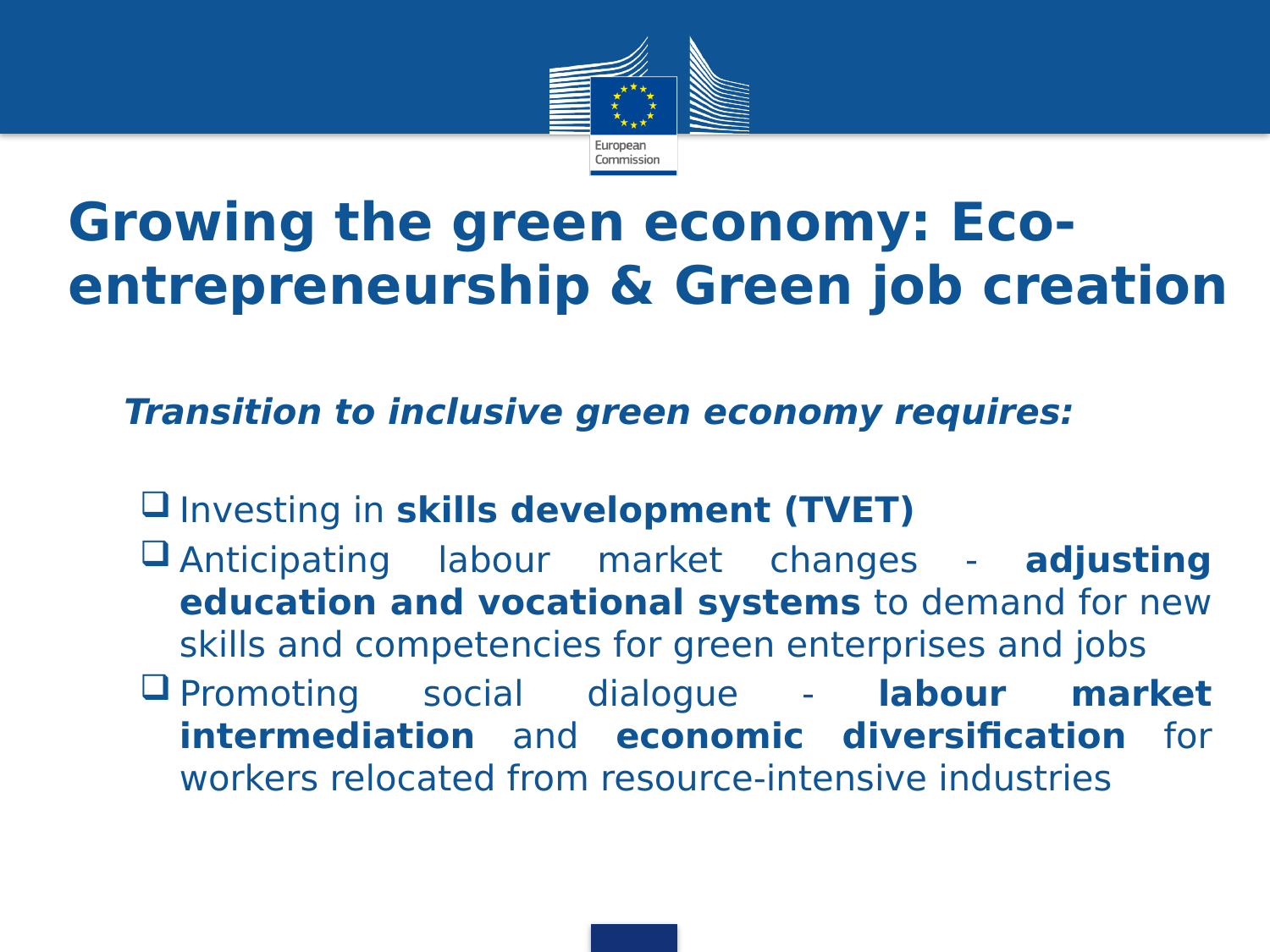

# Growing the green economy: Eco-entrepreneurship & Green job creation

Transition to inclusive green economy requires:

Investing in skills development (TVET)
Anticipating labour market changes - adjusting education and vocational systems to demand for new skills and competencies for green enterprises and jobs
Promoting social dialogue - labour market intermediation and economic diversification for workers relocated from resource-intensive industries